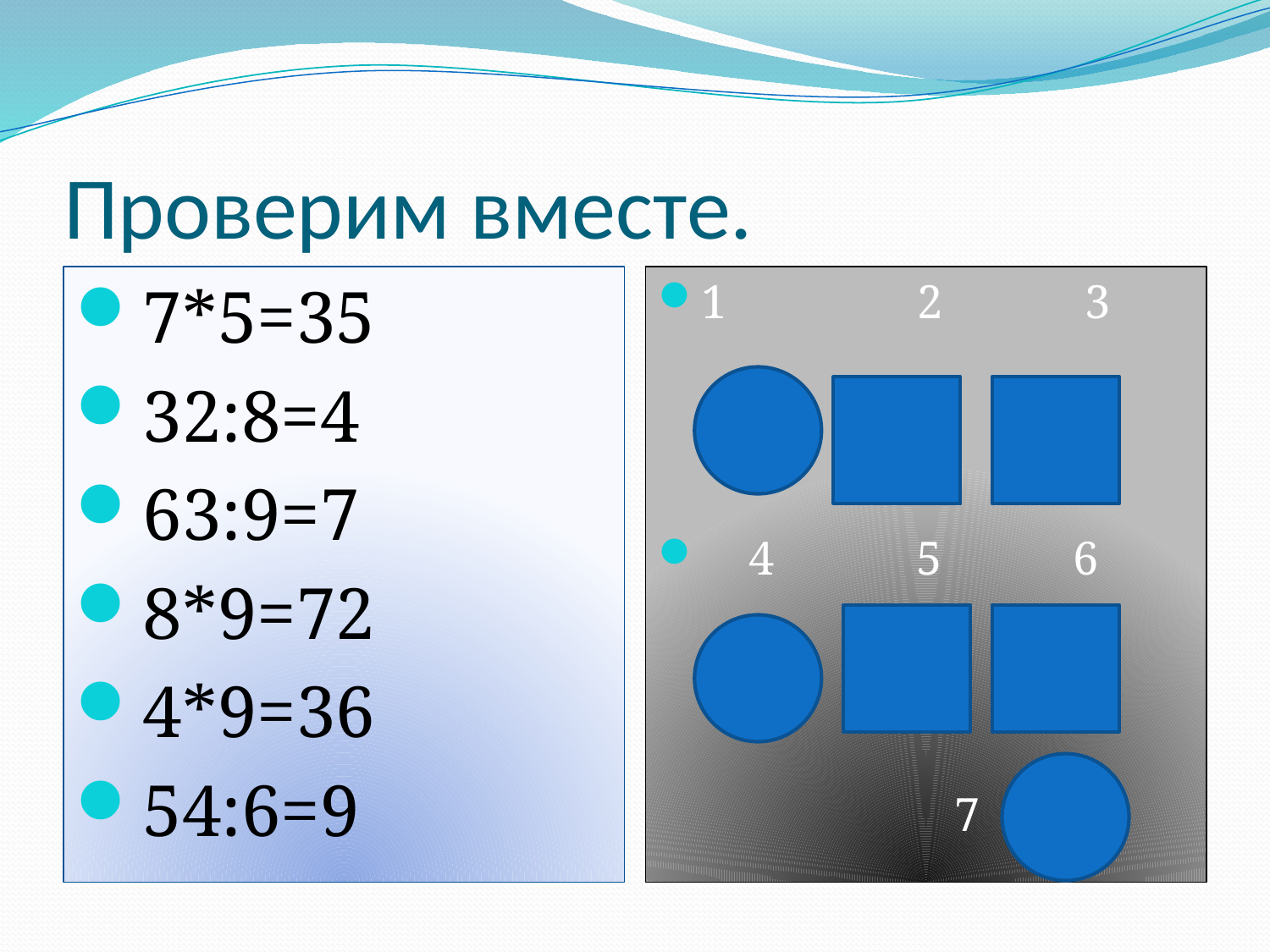

# Проверим вместе.
7*5=35
32:8=4
63:9=7
8*9=72
4*9=36
54:6=9
1                2            3

    4            5           6

                         7